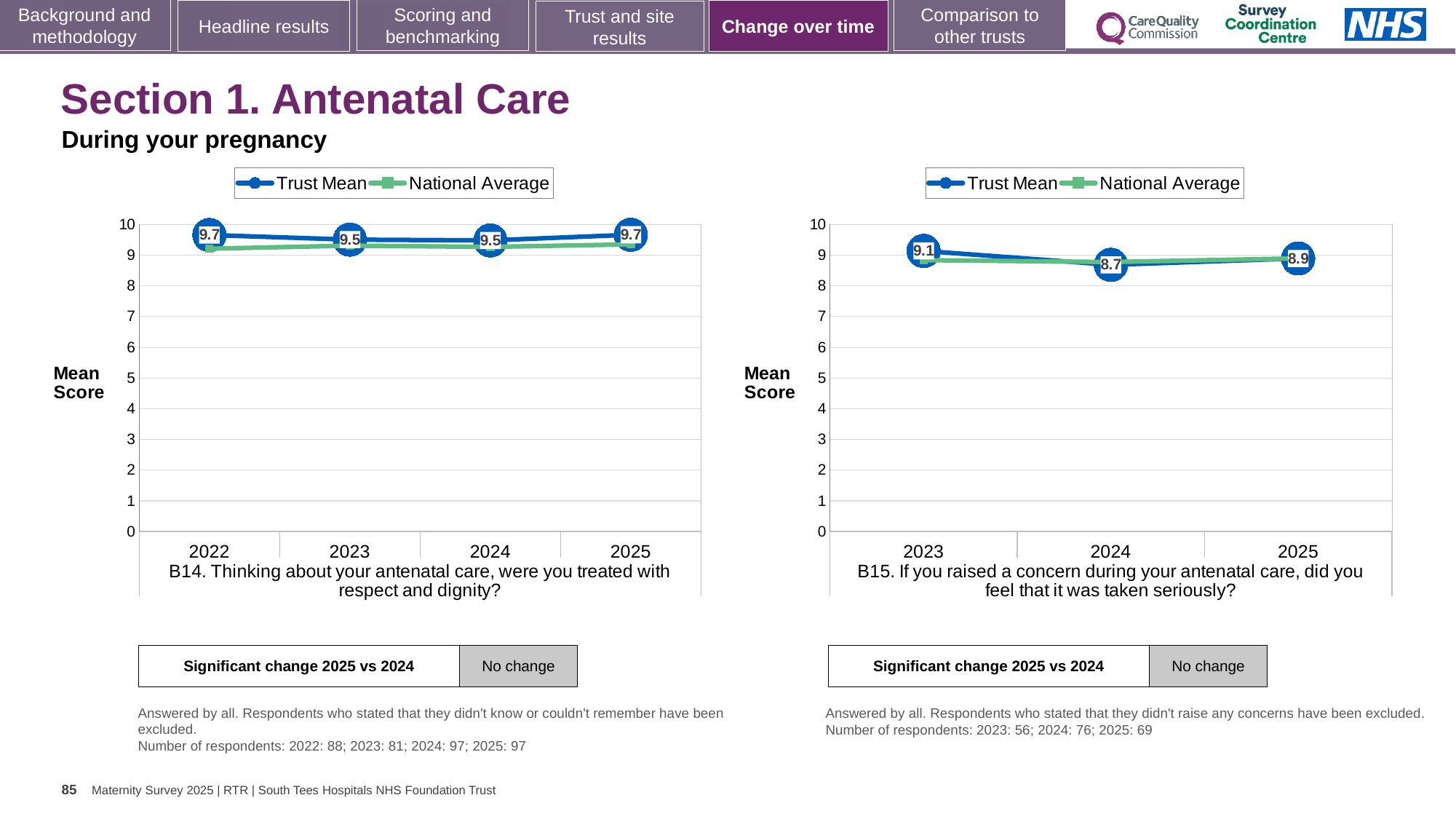

# Section 1. Antenatal Care
During your pregnancy

### Chart

| Category | Trust Mean | National Average |
|---|---|---|
| 2022 | 9.655537275941734 | 9.208439855407468 |
| 2023 | 9.504446069742421 | 9.308193534110238 |
| 2024 | 9.478901833826855 | 9.267570526063404 |
| 2025 | 9.663314287203425 | 9.349109550042328 |

### Chart

| Category | Trust Mean | National Average |
|---|---|---|
| 2023 | 9.13721963688052 | 8.836044340131746 |
| 2024 | 8.684031605064787 | 8.774350289033121 |
| 2025 | 8.89217535896871 | 8.893638264695333 |
| Significant change 2025 vs 2024 | No change |
| --- | --- |
| Significant change 2025 vs 2024 | No change |
| --- | --- |
Answered by all. Respondents who stated that they didn't know or couldn't remember have been excluded.
Number of respondents: 2022: 88; 2023: 81; 2024: 97; 2025: 97
Answered by all. Respondents who stated that they didn't raise any concerns have been excluded.
Number of respondents: 2023: 56; 2024: 76; 2025: 69
85